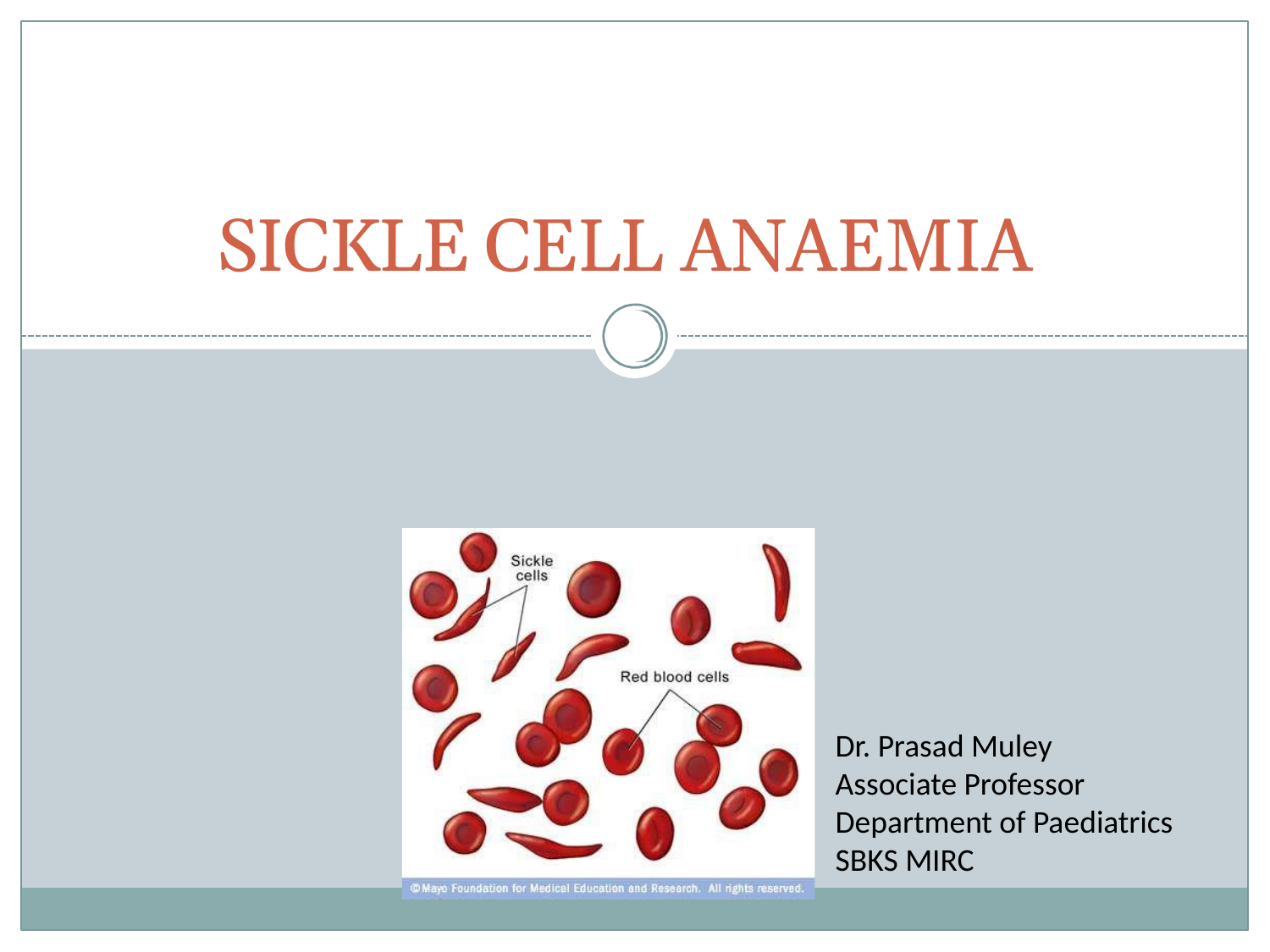

# SICKLE CELL ANAEMIA

Dr. Prasad Muley
Associate Professor
Department of Paediatrics
SBKS MIRC